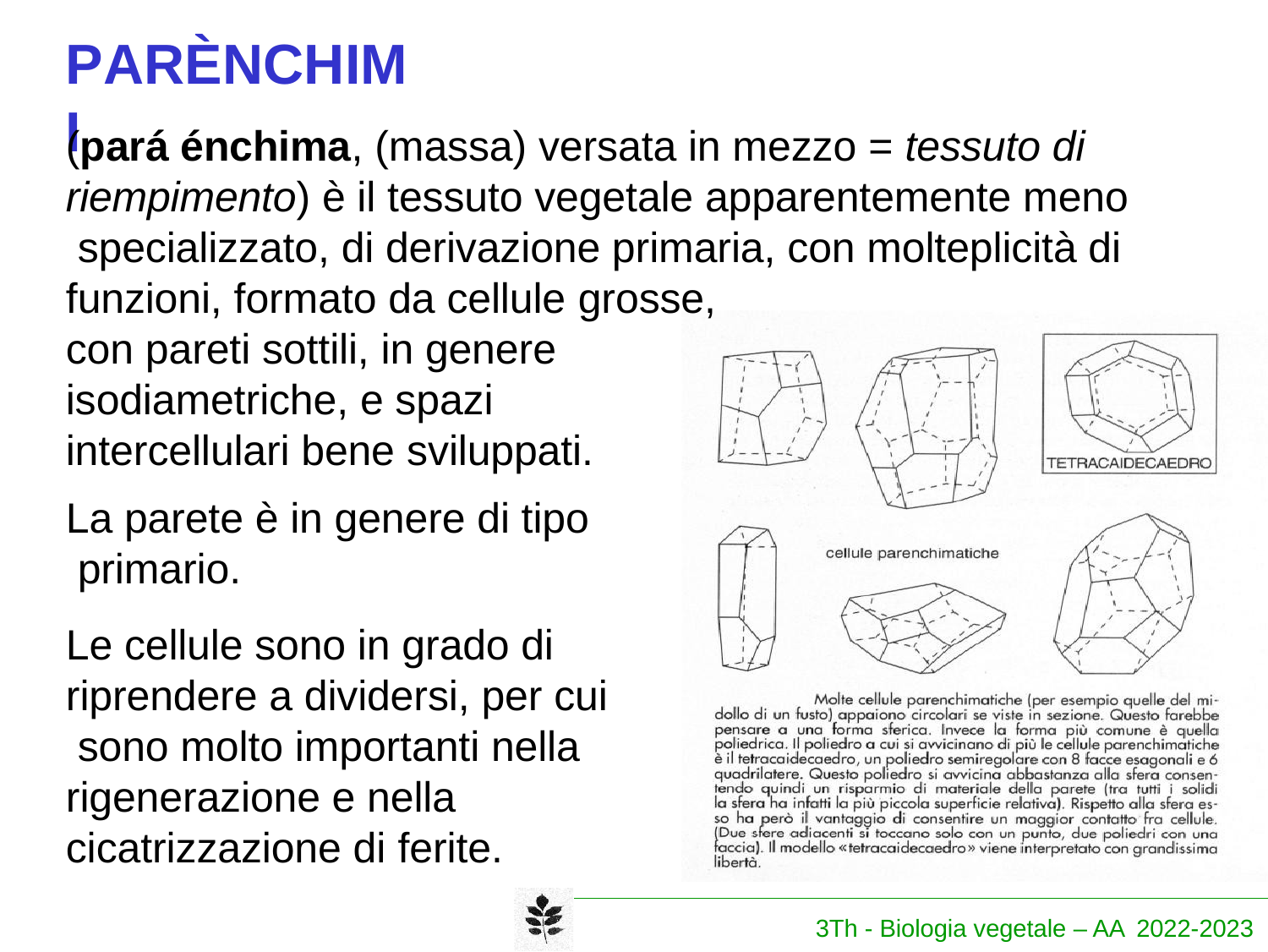

# PARÈNCHIMI
(pará énchima, (massa) versata in mezzo = tessuto di  riempimento) è il tessuto vegetale apparentemente meno  specializzato, di derivazione primaria, con molteplicità di  funzioni, formato da cellule grosse,
con pareti sottili, in genere  isodiametriche, e spazi  intercellulari bene sviluppati.
La parete è in genere di tipo  primario.
Le cellule sono in grado di  riprendere a dividersi, per cui  sono molto importanti nella  rigenerazione e nella  cicatrizzazione di ferite.

3Th - Biologia vegetale – AA  2022-2023